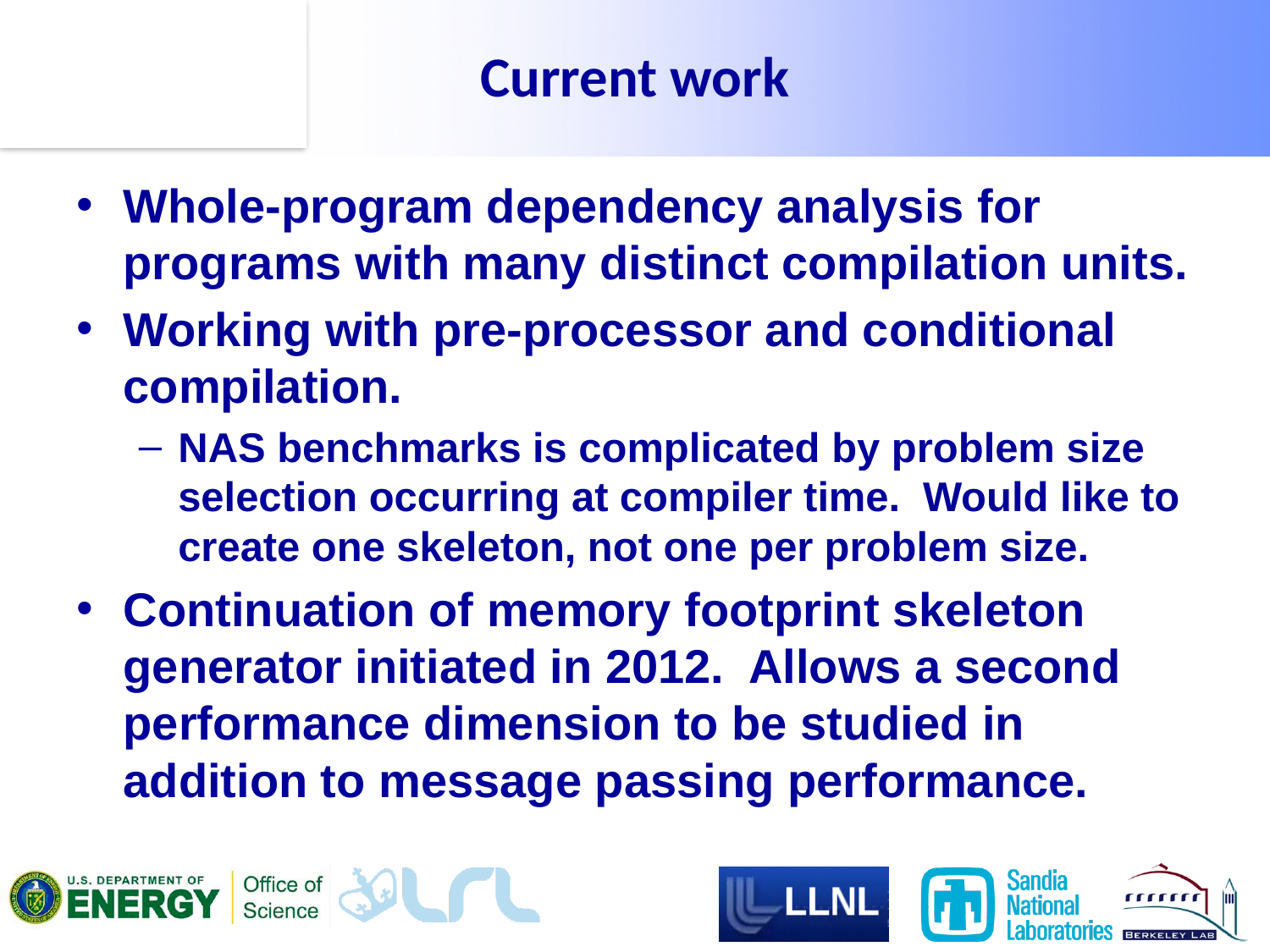

# Current work
Whole-program dependency analysis for programs with many distinct compilation units.
Working with pre-processor and conditional compilation.
NAS benchmarks is complicated by problem size selection occurring at compiler time.  Would like to create one skeleton, not one per problem size.
Continuation of memory footprint skeleton generator initiated in 2012.  Allows a second performance dimension to be studied in addition to message passing performance.